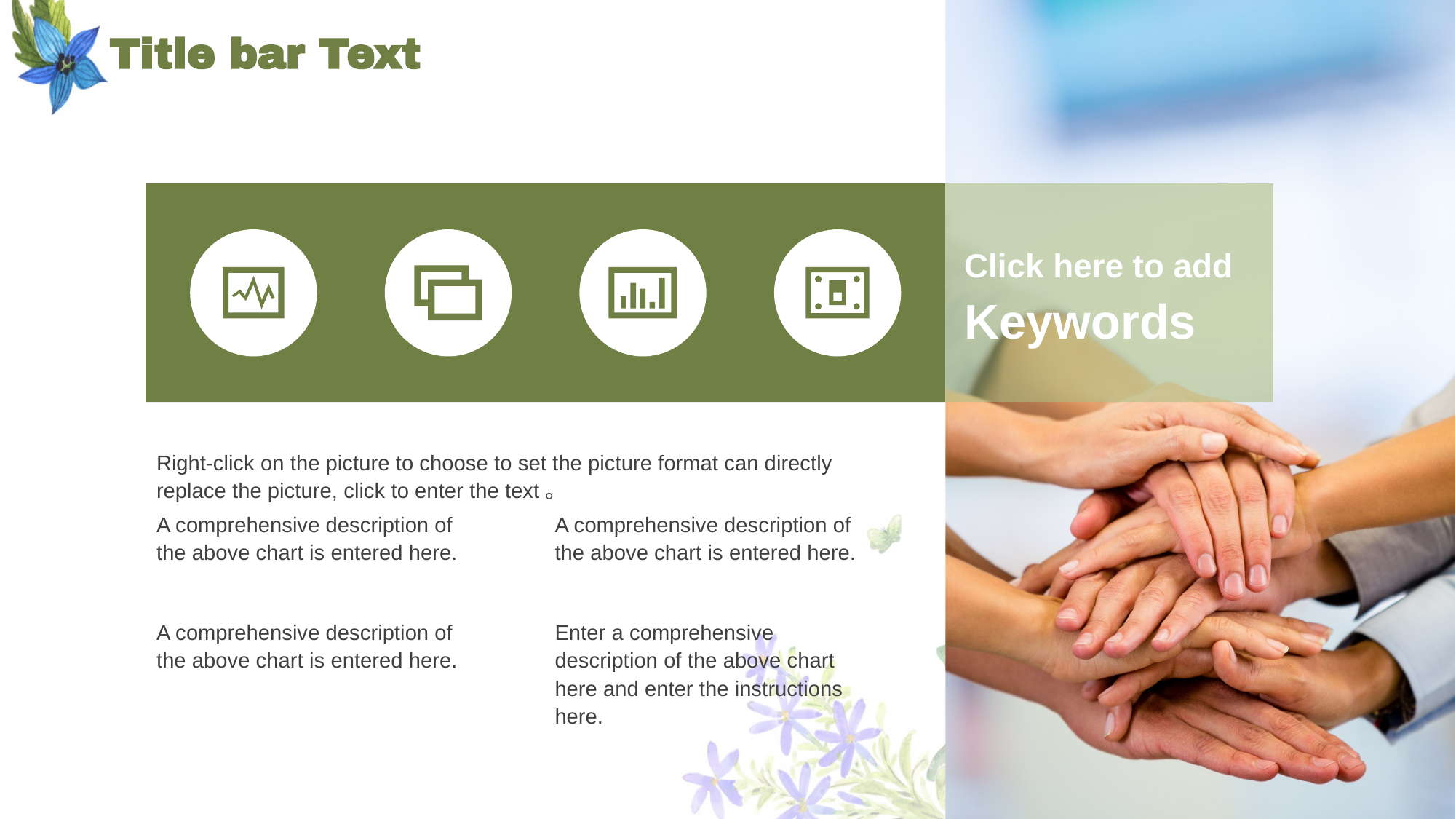

# Title bar Text

Click here to add Keywords
Right-click on the picture to choose to set the picture format can directly replace the picture, click to enter the text。
A comprehensive description of the above chart is entered here.
A comprehensive description of the above chart is entered here.
A comprehensive description of the above chart is entered here.
Enter a comprehensive description of the above chart here and enter the instructions here.